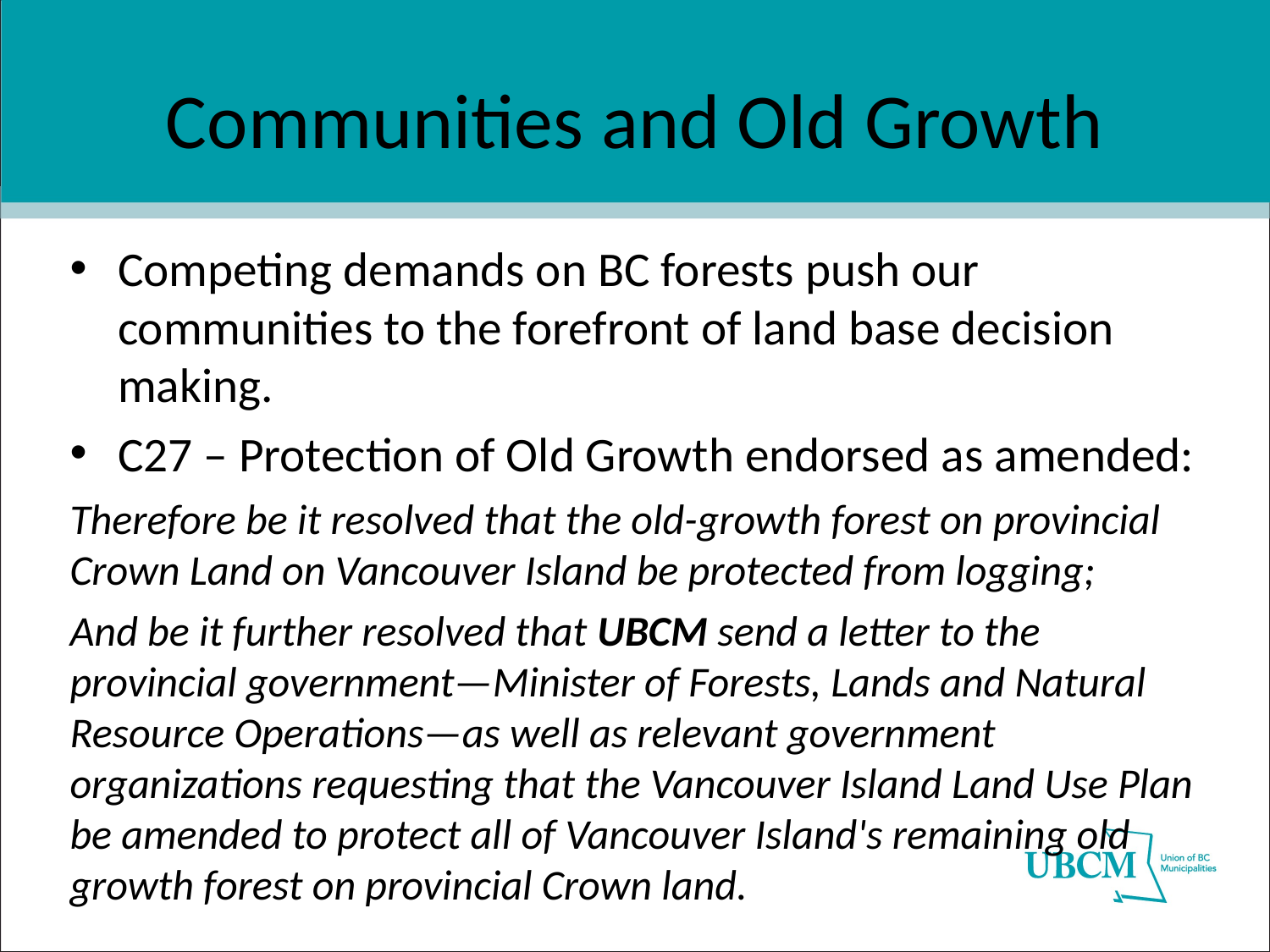

# Communities and Old Growth
Competing demands on BC forests push our communities to the forefront of land base decision making.
C27 – Protection of Old Growth endorsed as amended:
Therefore be it resolved that the old-growth forest on provincial Crown Land on Vancouver Island be protected from logging;
And be it further resolved that UBCM send a letter to the provincial government—Minister of Forests, Lands and Natural Resource Operations—as well as relevant government organizations requesting that the Vancouver Island Land Use Plan be amended to protect all of Vancouver Island's remaining old growth forest on provincial Crown land.